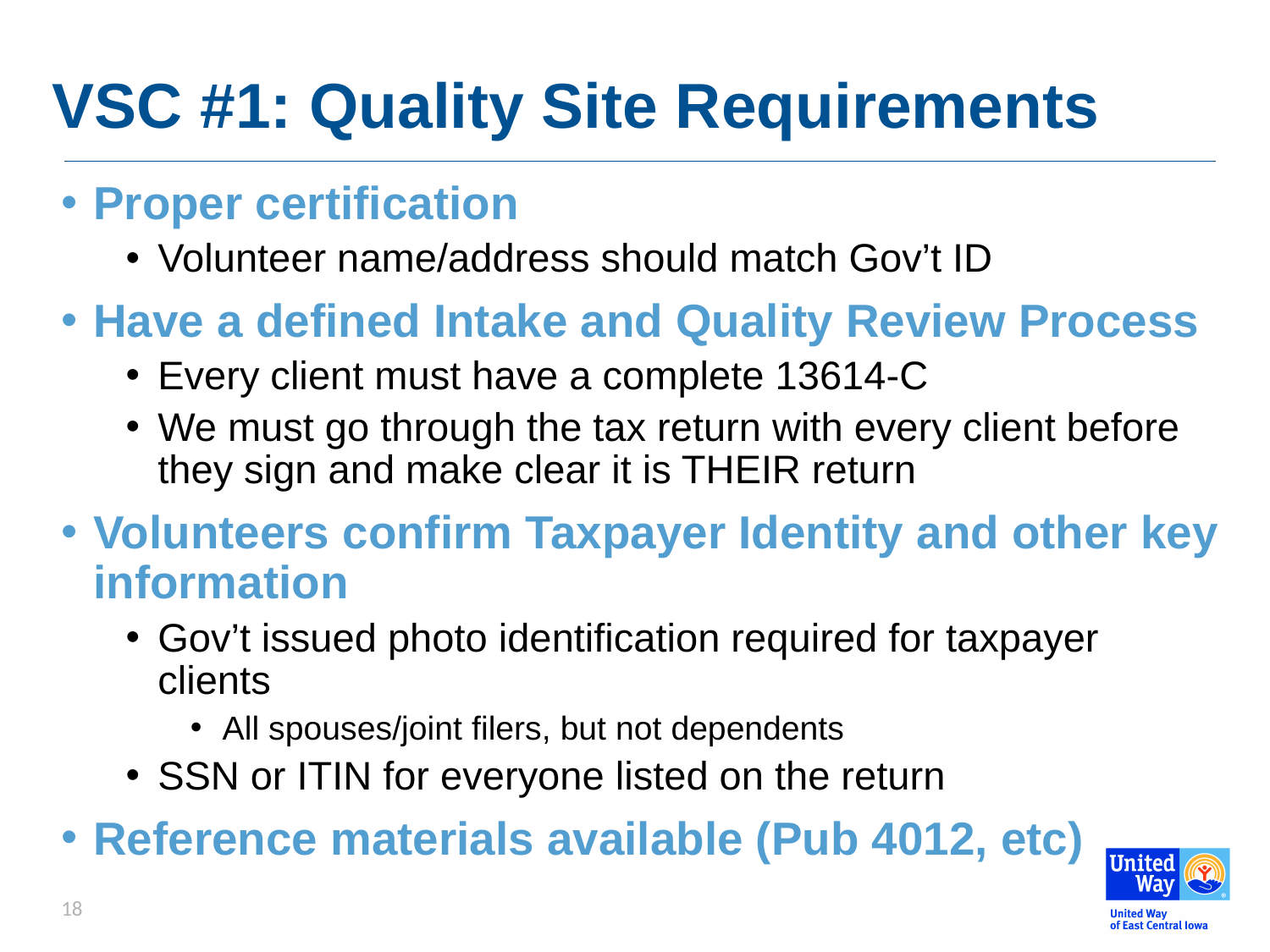

# VSC #1: Quality Site Requirements
Proper certification
Volunteer name/address should match Gov’t ID
Have a defined Intake and Quality Review Process
Every client must have a complete 13614-C
We must go through the tax return with every client before they sign and make clear it is THEIR return
Volunteers confirm Taxpayer Identity and other key information
Gov’t issued photo identification required for taxpayer clients
All spouses/joint filers, but not dependents
SSN or ITIN for everyone listed on the return
Reference materials available (Pub 4012, etc)

18